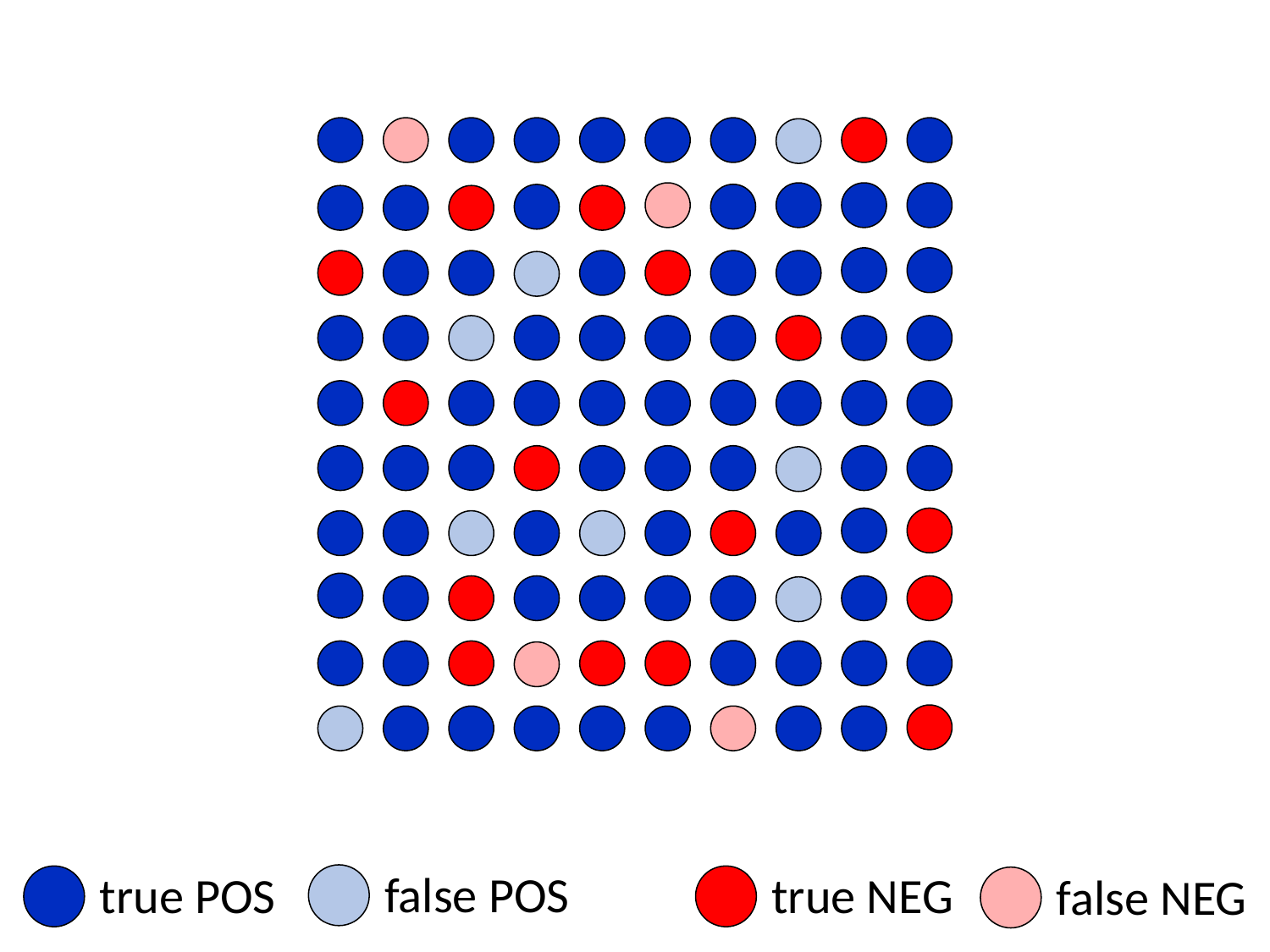

false POS
true POS

true NEG

false NEG